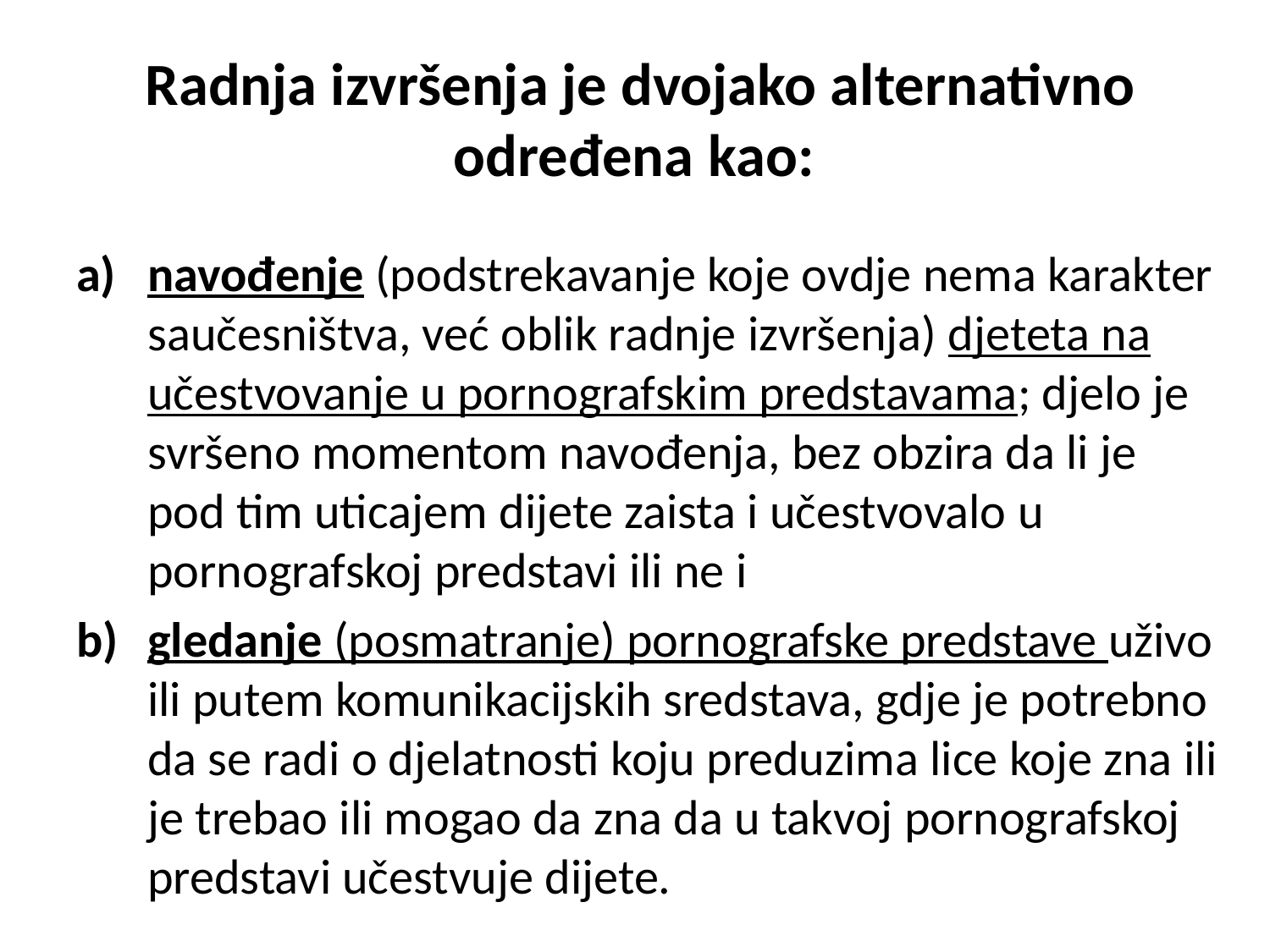

# Radnja izvršenja je dvojako alternativno određena kao:
navođenje (podstrekavanje koje ovdje nema karakter saučesništva, već oblik radnje izvršenja) djeteta na učestvovanje u pornografskim predstavama; djelo je svršeno momentom navođenja, bez obzira da li je pod tim uticajem dijete zaista i učestvovalo u pornografskoj predstavi ili ne i
gledanje (posmatranje) pornografske predstave uživo ili putem komunikacijskih sredstava, gdje je potrebno da se radi o djelatnosti koju preduzima lice koje zna ili je trebao ili mogao da zna da u takvoj pornografskoj predstavi učestvuje dijete.